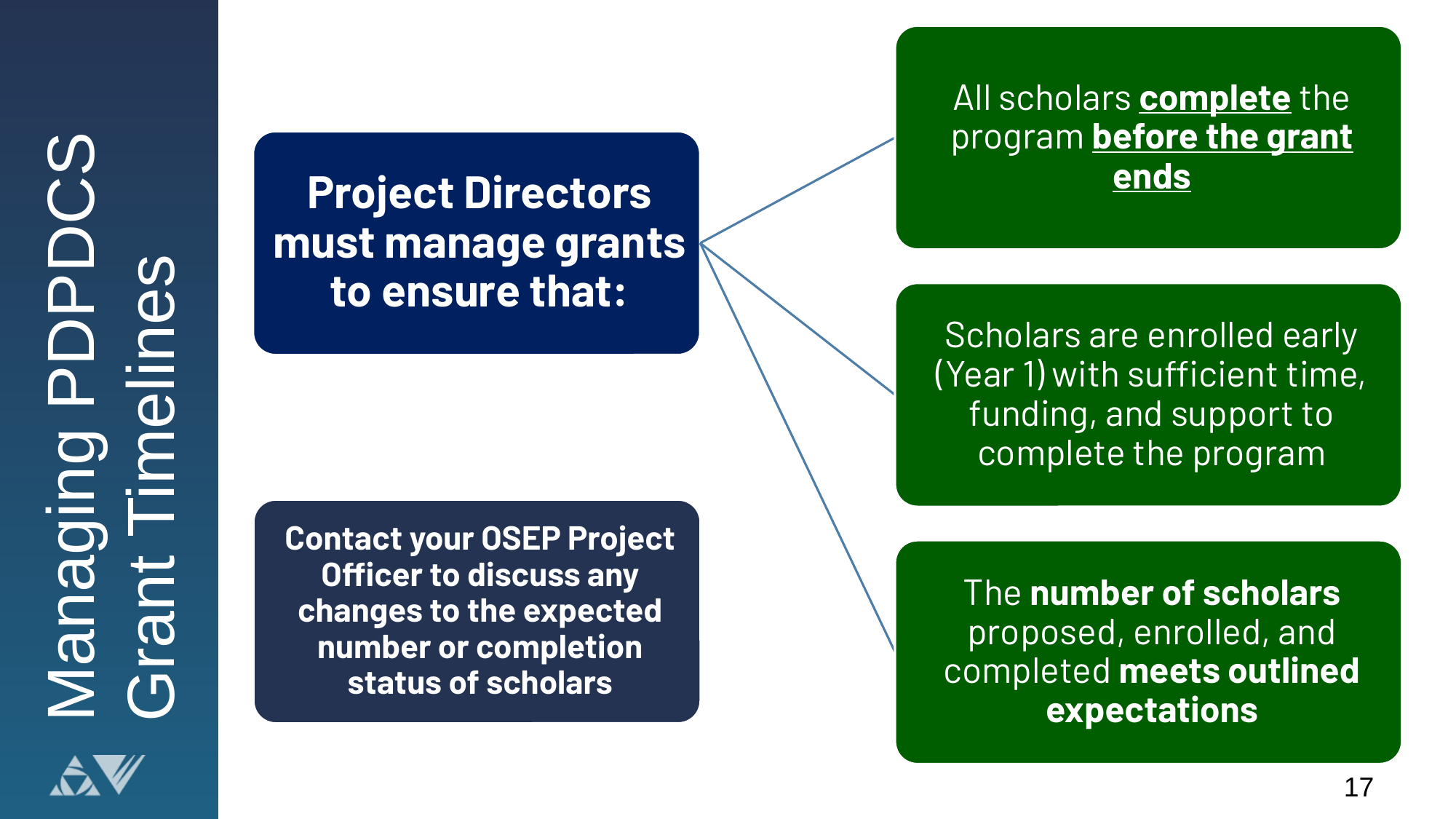

Project Directors must manage grants to ensure that:

All scholars complete the program before the grant ends

Scholars are enrolled early (Year 1) with sufficient time, funding, and support to complete the program

The number of scholars proposed, enrolled, and completed meets outlined expectations
Contact your OSEP Project Officer to discuss any changes to the expected number or completion status of scholars
# Managing PDPDCS Grant Timelines
17